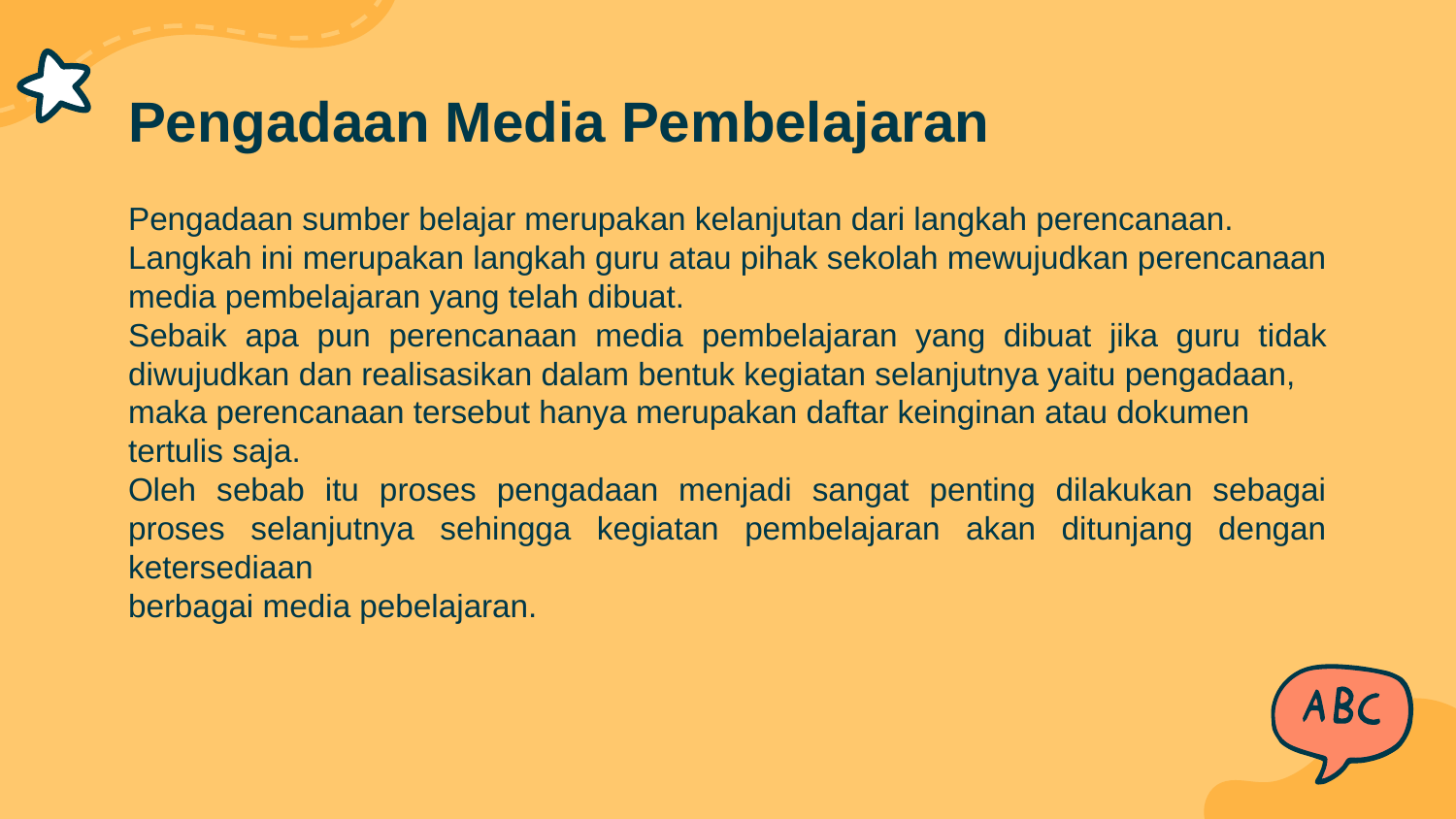

# Pengadaan Media Pembelajaran
Pengadaan sumber belajar merupakan kelanjutan dari langkah perencanaan.
Langkah ini merupakan langkah guru atau pihak sekolah mewujudkan perencanaan media pembelajaran yang telah dibuat.
Sebaik apa pun perencanaan media pembelajaran yang dibuat jika guru tidak diwujudkan dan realisasikan dalam bentuk kegiatan selanjutnya yaitu pengadaan,
maka perencanaan tersebut hanya merupakan daftar keinginan atau dokumen
tertulis saja.
Oleh sebab itu proses pengadaan menjadi sangat penting dilakukan sebagai proses selanjutnya sehingga kegiatan pembelajaran akan ditunjang dengan ketersediaan
berbagai media pebelajaran.